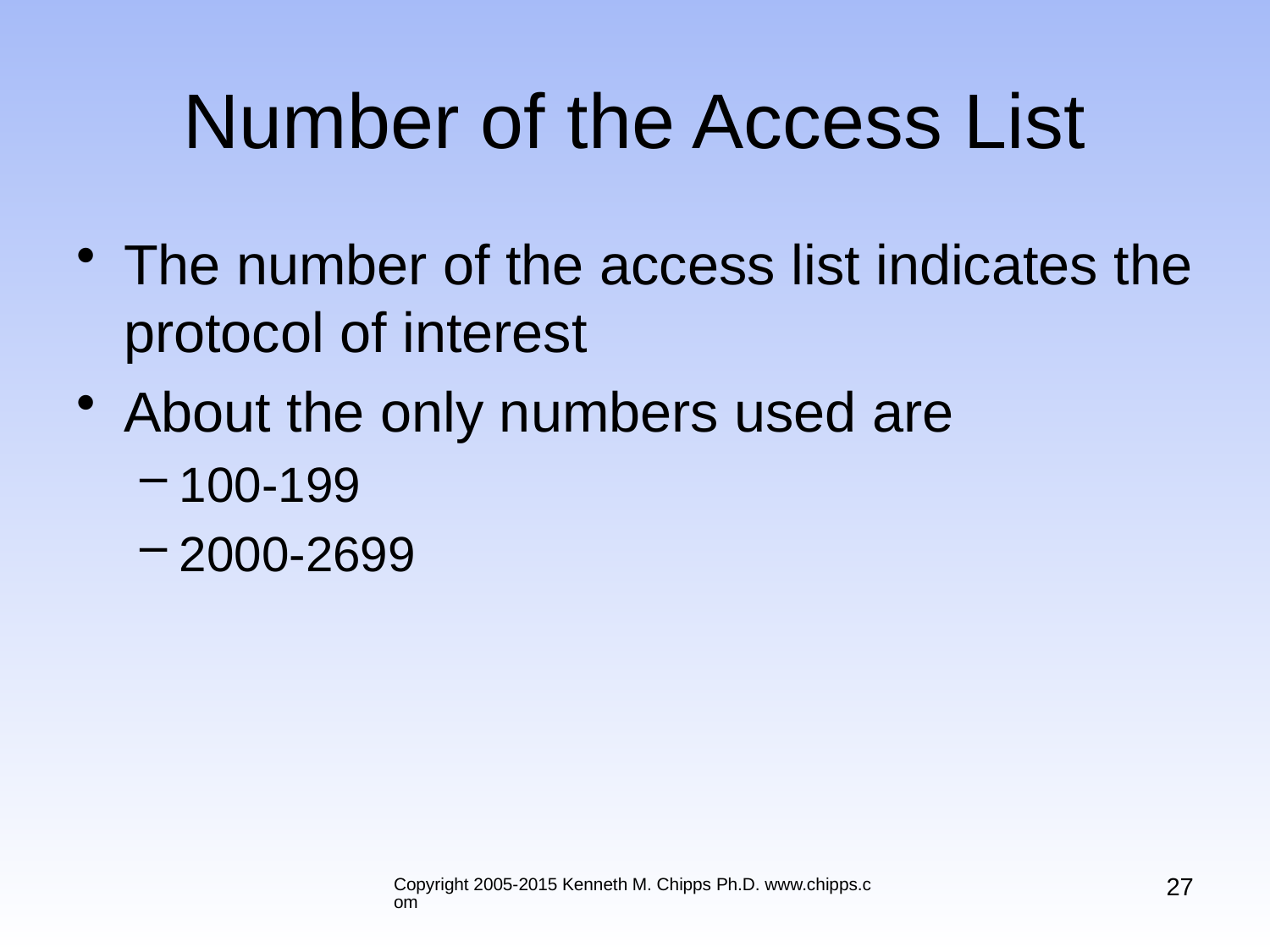

# Number of the Access List
The number of the access list indicates the protocol of interest
About the only numbers used are
100-199
2000-2699
27
Copyright 2005-2015 Kenneth M. Chipps Ph.D. www.chipps.com